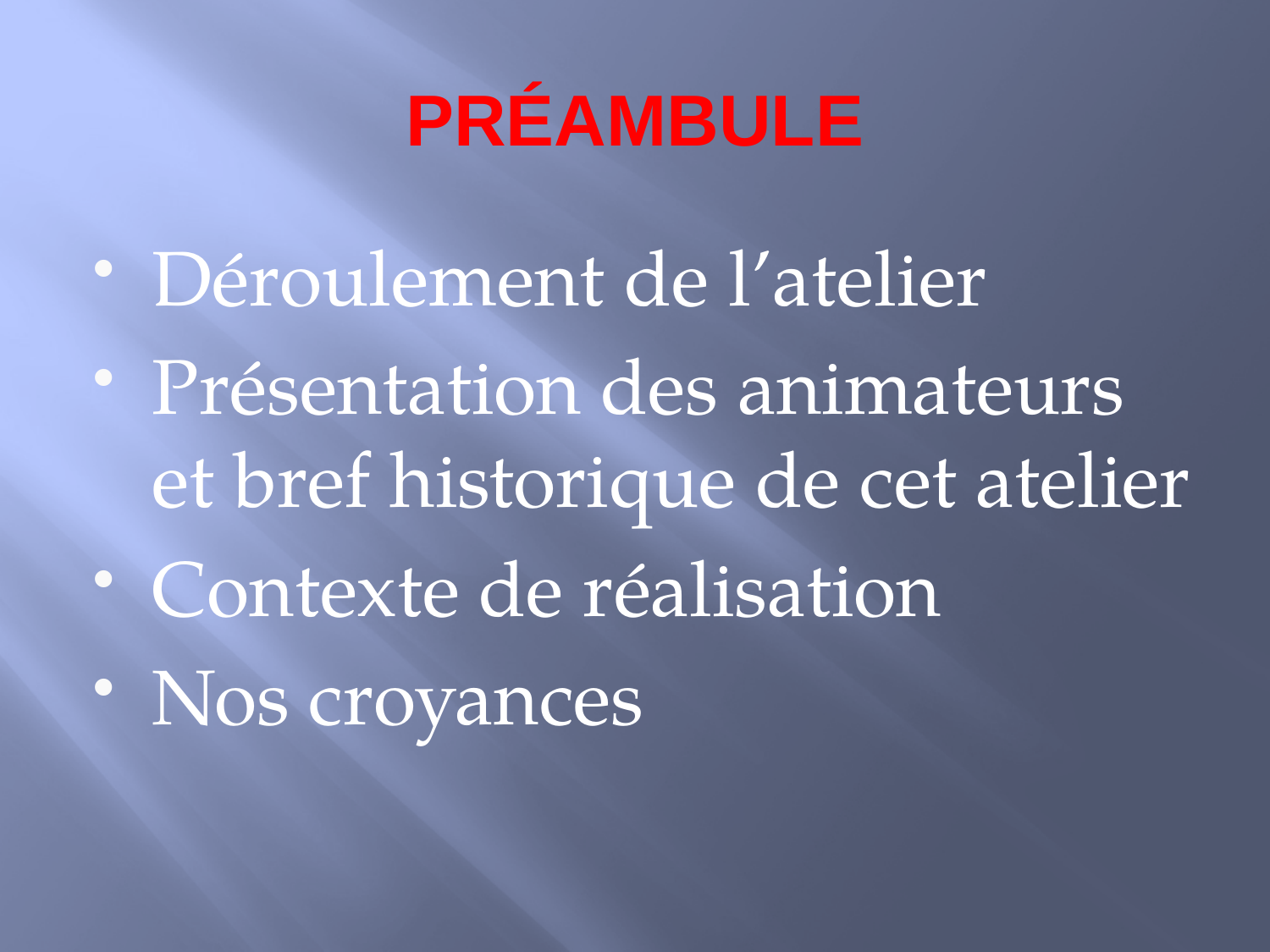

# PRÉAMBULE
Déroulement de l’atelier
Présentation des animateurs et bref historique de cet atelier
Contexte de réalisation
Nos croyances